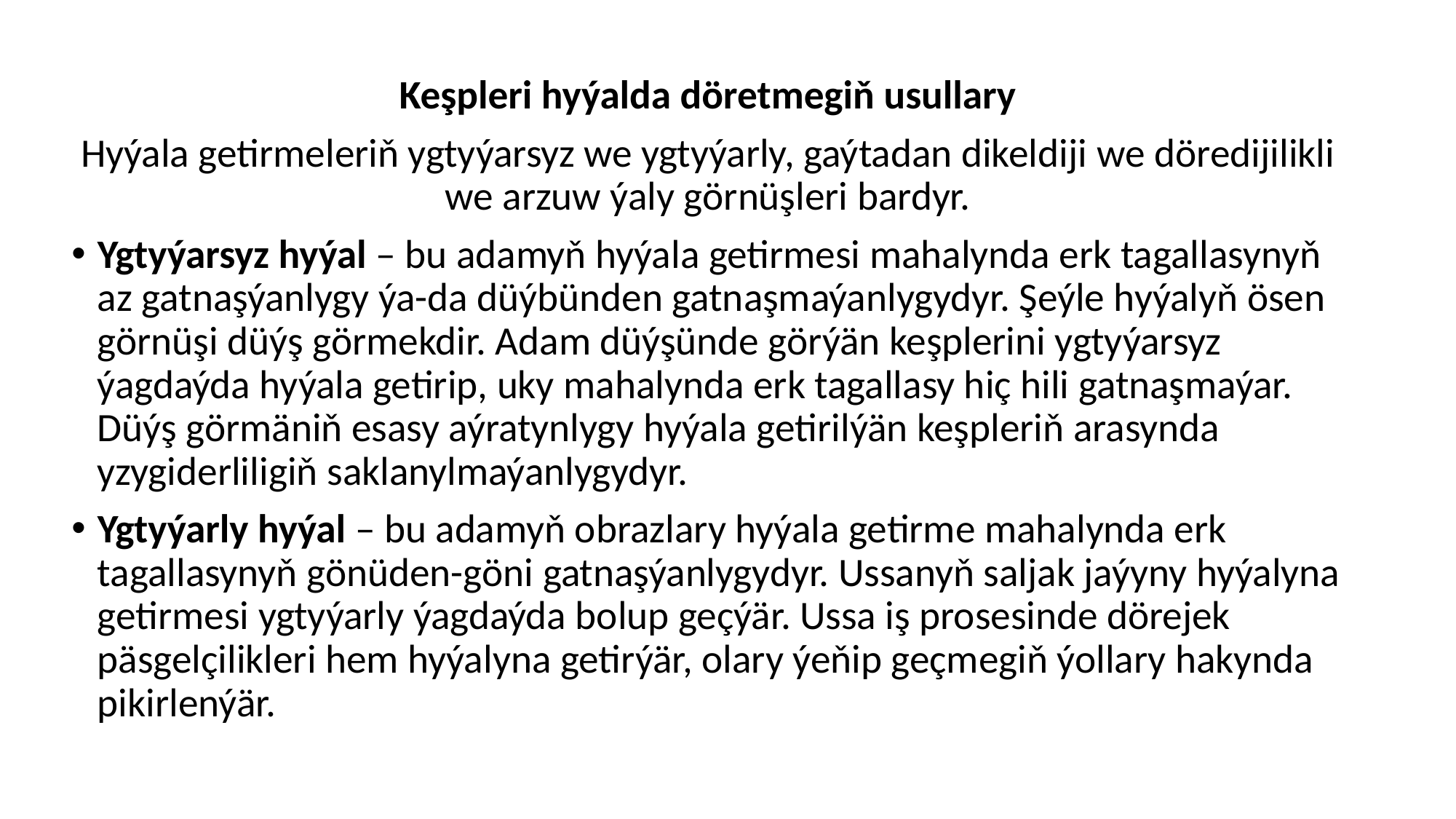

Keşpleri hyýalda döretmegiň usullary
Hyýala getirmeleriň ygtyýarsyz we ygtyýarly, gaýtadan dikeldiji we döredijilikli we arzuw ýaly görnüşleri bardyr.
Ygtyýarsyz hyýal – bu adamyň hyýala getirmesi mahalynda erk tagallasynyň az gatnaşýanlygy ýa-da düýbünden gatnaşmaýanlygydyr. Şeýle hyýalyň ösen görnüşi düýş görmekdir. Adam düýşünde görýän keşplerini ygtyýarsyz ýagdaýda hyýala getirip, uky mahalynda erk tagallasy hiç hili gatnaşmaýar. Düýş görmäniň esasy aýratynlygy hyýala getirilýän keşpleriň arasynda yzygiderliligiň saklanylmaýanlygydyr.
Ygtyýarly hyýal – bu adamyň obrazlary hyýala getirme mahalynda erk tagallasynyň gönüden-göni gatnaşýanlygydyr. Ussanyň saljak jaýyny hyýalyna getirmesi ygtyýarly ýagdaýda bolup geçýär. Ussa iş prosesinde dörejek päsgelçilikleri hem hyýalyna getirýär, olary ýeňip geçmegiň ýollary hakynda pikirlenýär.